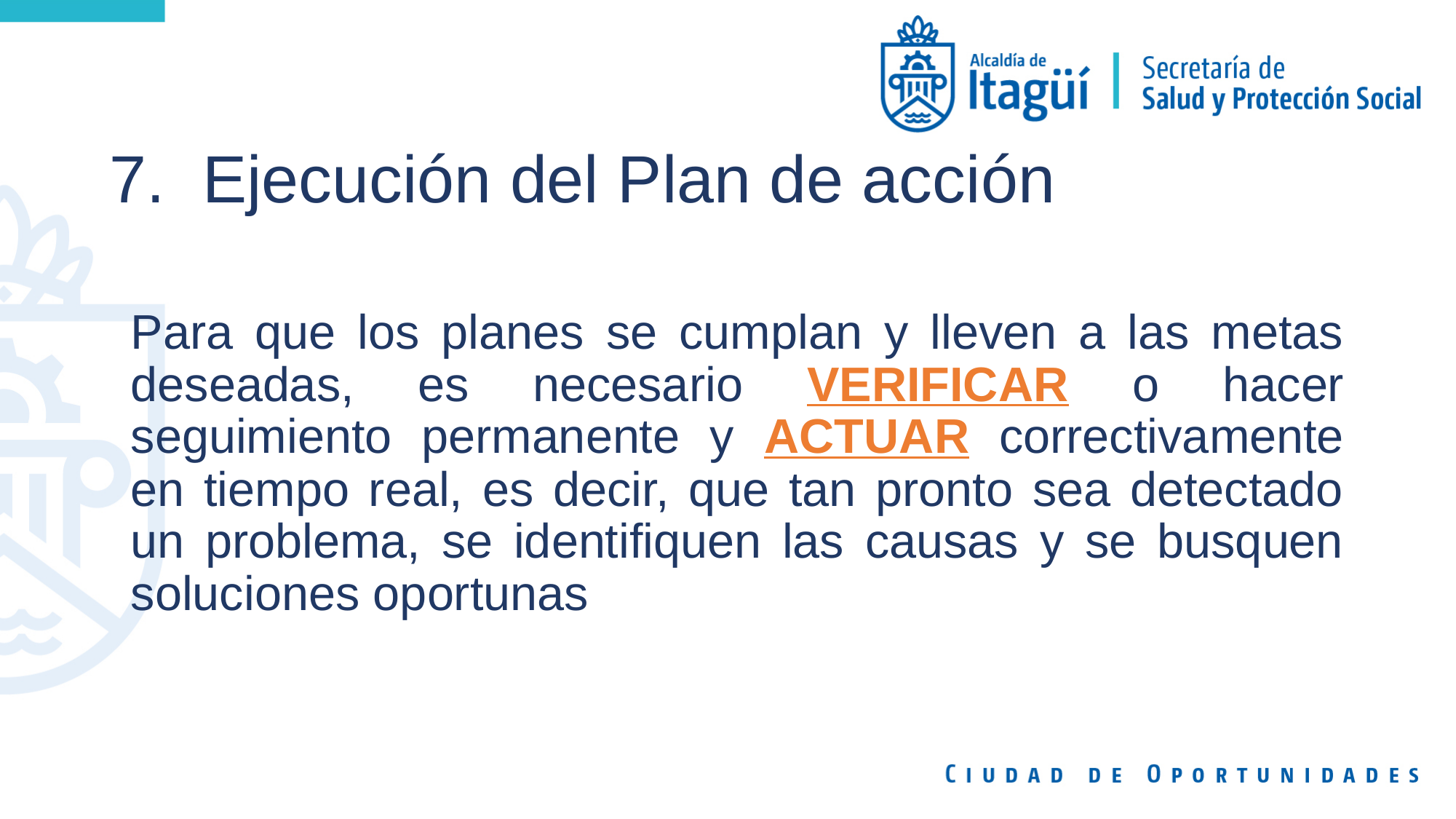

# 7.  Ejecución del Plan de acción
Para que los planes se cumplan y lleven a las metas deseadas, es necesario VERIFICAR o hacer seguimiento permanente y ACTUAR correctivamente en tiempo real, es decir, que tan pronto sea detectado un problema, se identifiquen las causas y se busquen soluciones oportunas